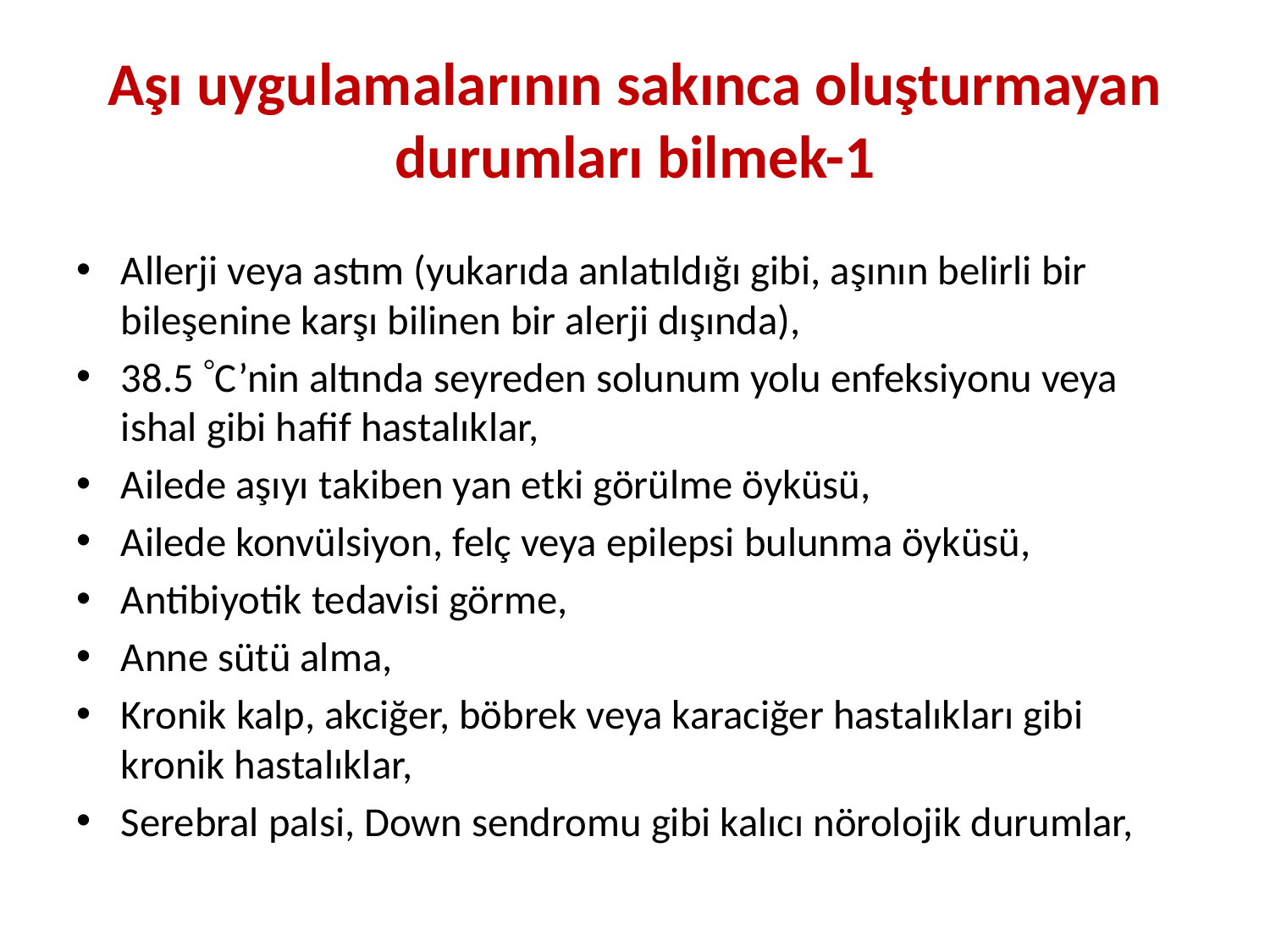

# Aşı uygulamalarının sakınca oluşturmayan durumları bilmek-1
Allerji veya astım (yukarıda anlatıldığı gibi, aşının belirli bir bileşenine karşı bilinen bir alerji dışında),
38.5 °C’nin altında seyreden solunum yolu enfeksiyonu veya ishal gibi hafif hastalıklar,
Ailede aşıyı takiben yan etki görülme öyküsü,
Ailede konvülsiyon, felç veya epilepsi bulunma öyküsü,
Antibiyotik tedavisi görme,
Anne sütü alma,
Kronik kalp, akciğer, böbrek veya karaciğer hastalıkları gibi kronik hastalıklar,
Serebral palsi, Down sendromu gibi kalıcı nörolojik durumlar,